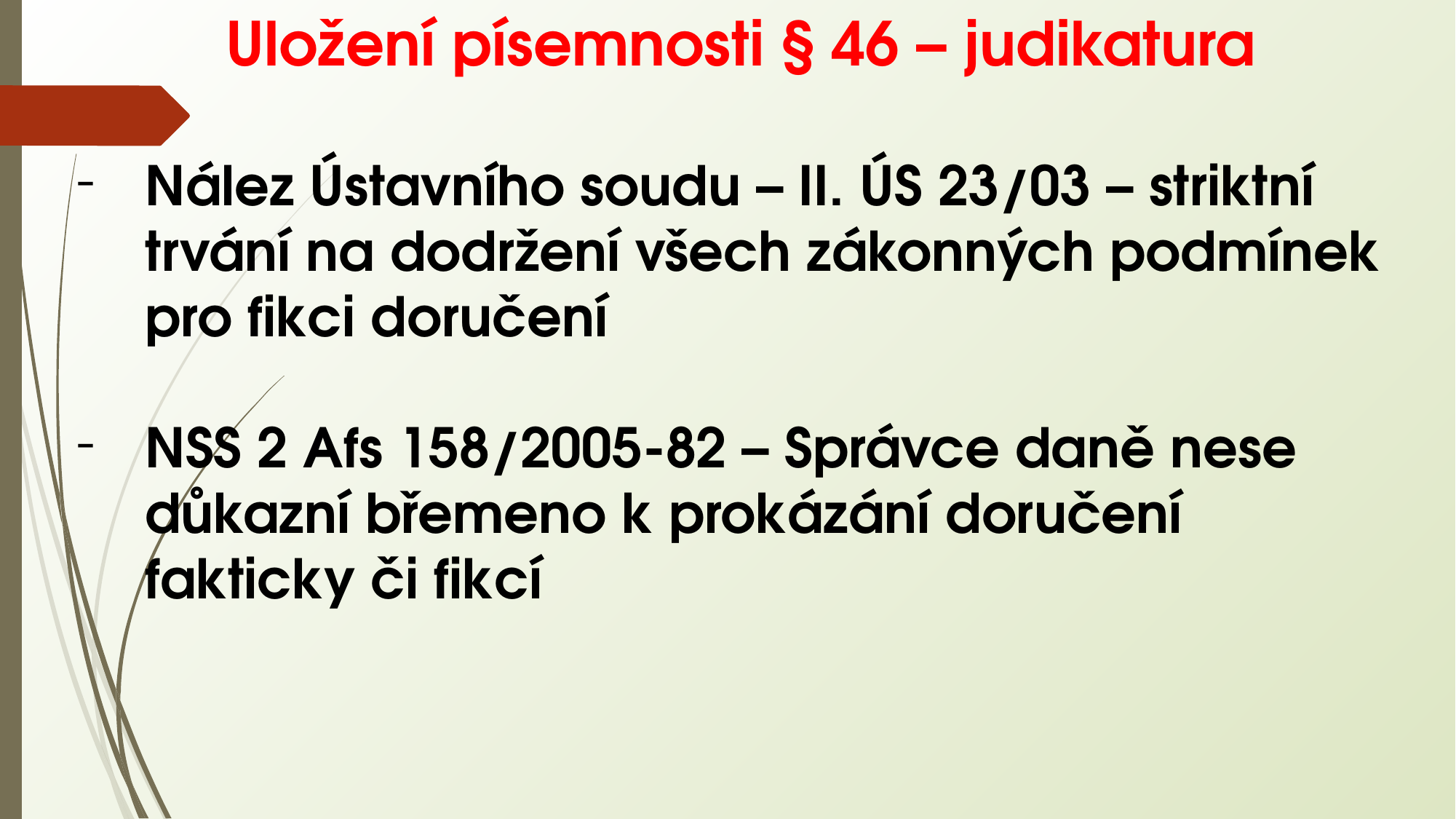

Uložení písemnosti § 46 – judikatura

Nález Ústavního soudu – II. ÚS 23/03 – striktní trvání na dodržení všech zákonných podmínek pro fikci doručení

NSS 2 Afs 158/2005-82 – Správce daně nese důkazní břemeno k prokázání doručení fakticky či fikcí